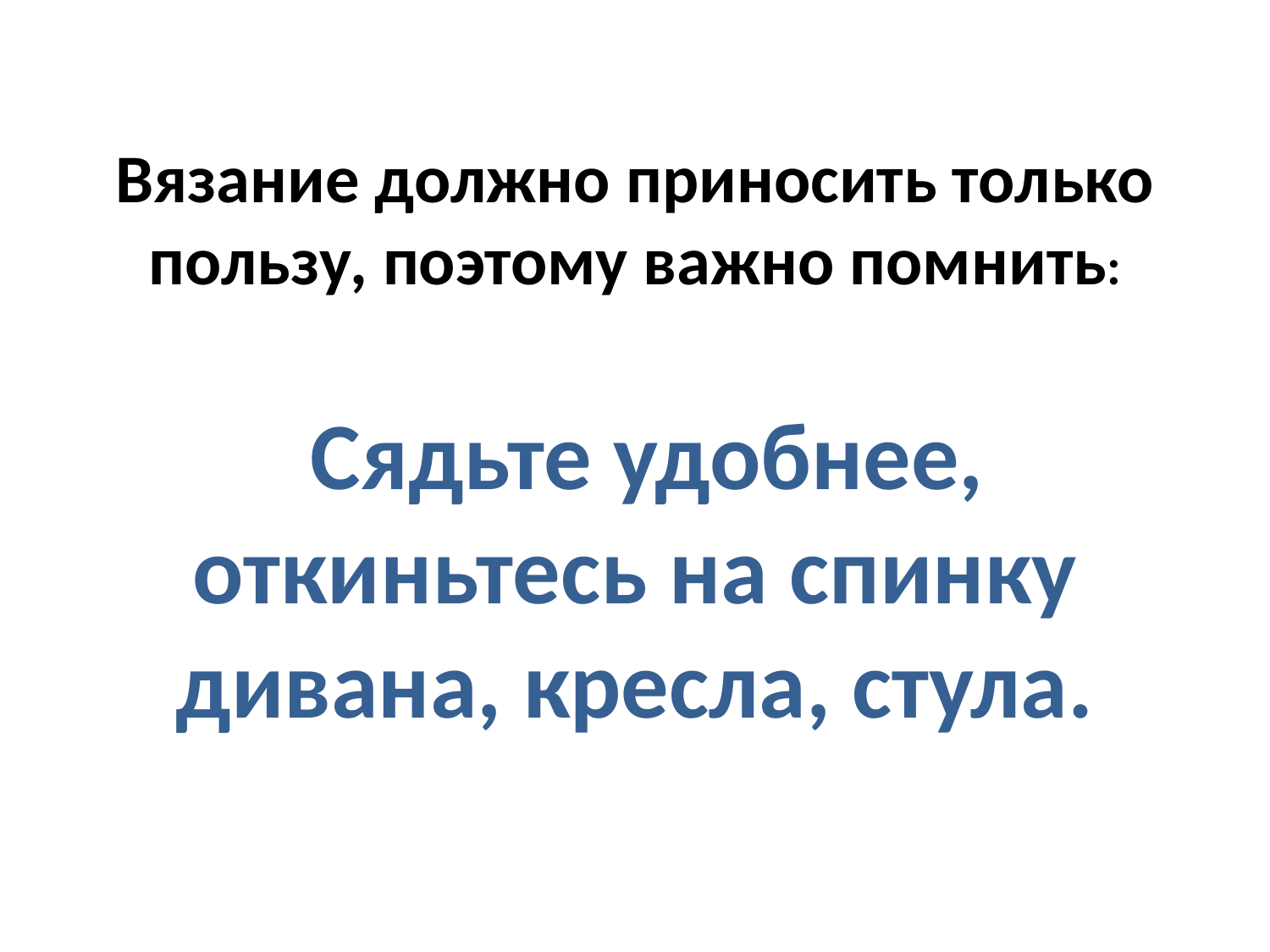

# Вязание должно приносить только пользу, поэтому важно помнить:

  Сядьте удобнее, откиньтесь на спинку дивана, кресла, стула.